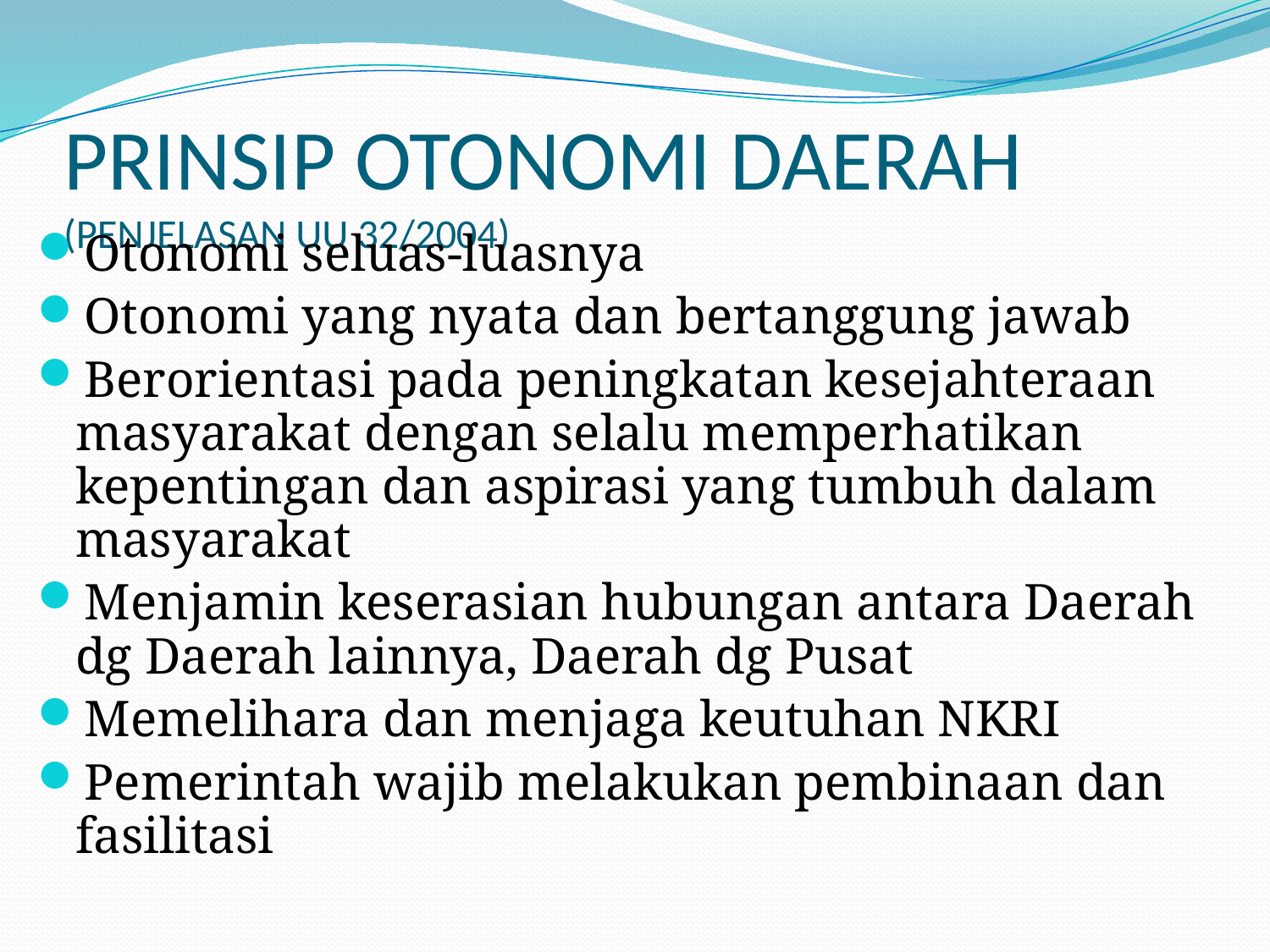

# PRINSIP OTONOMI DAERAH (PENJELASAN UU 32/2004)
Otonomi seluas-luasnya
Otonomi yang nyata dan bertanggung jawab
Berorientasi pada peningkatan kesejahteraan masyarakat dengan selalu memperhatikan kepentingan dan aspirasi yang tumbuh dalam masyarakat
Menjamin keserasian hubungan antara Daerah dg Daerah lainnya, Daerah dg Pusat
Memelihara dan menjaga keutuhan NKRI
Pemerintah wajib melakukan pembinaan dan fasilitasi